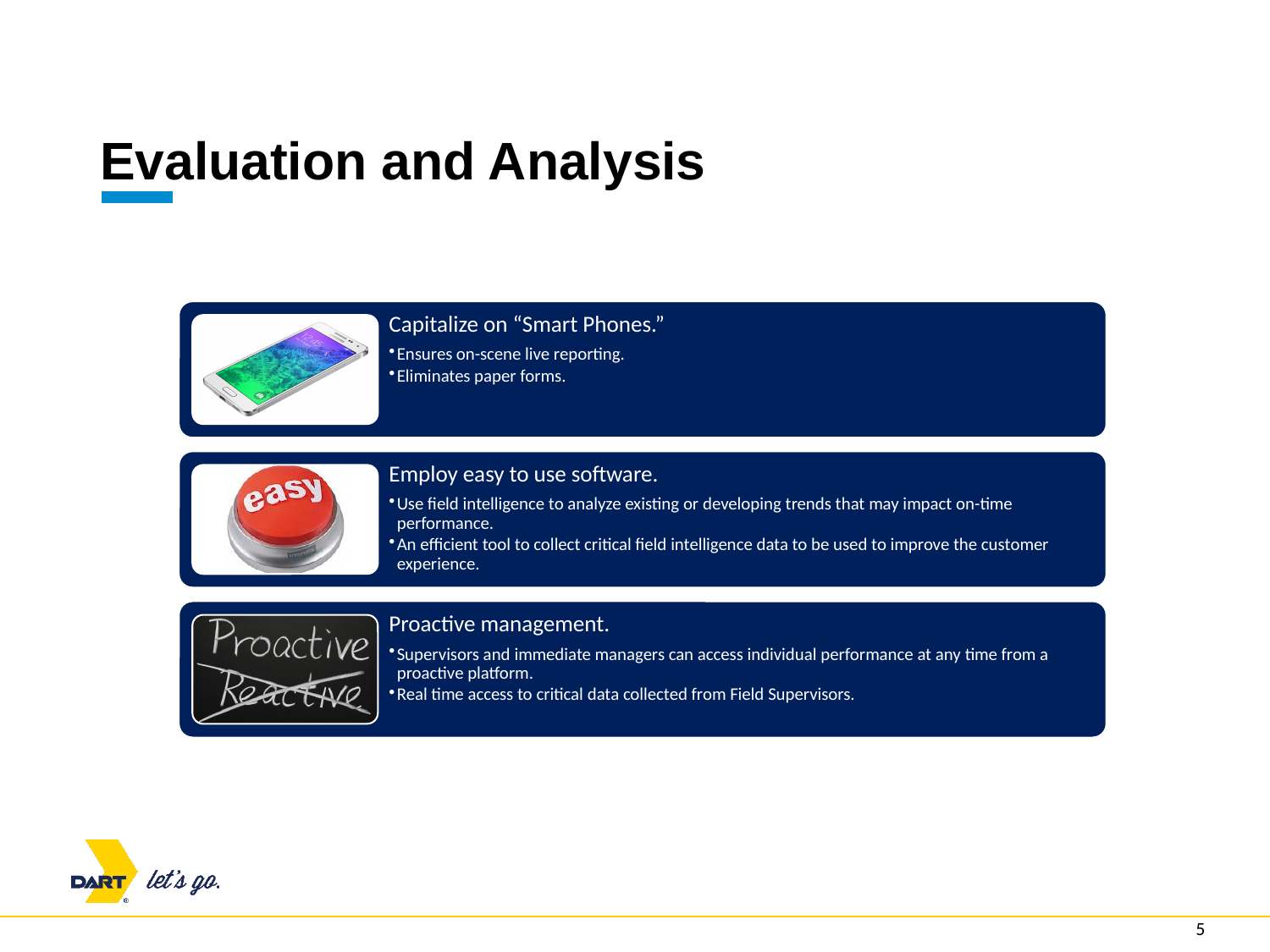

# Evaluation and Analysis
Capitalize on “Smart Phones.”
Ensures on-scene live reporting.
Eliminates paper forms.
Employ easy to use software.
Use field intelligence to analyze existing or developing trends that may impact on-time performance.
An efficient tool to collect critical field intelligence data to be used to improve the customer experience.
Proactive management.
Supervisors and immediate managers can access individual performance at any time from a proactive platform.
Real time access to critical data collected from Field Supervisors.